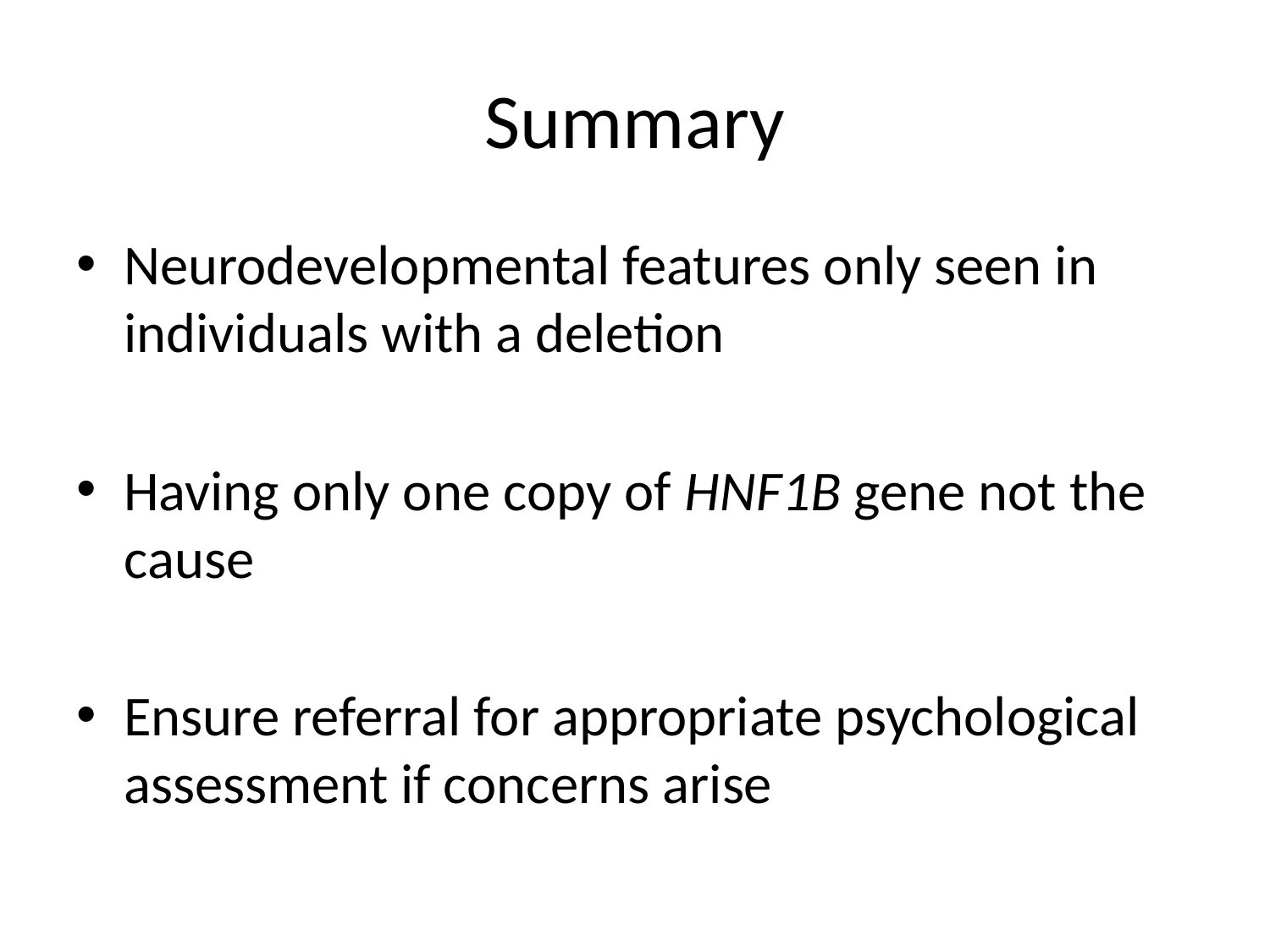

# Summary
Neurodevelopmental features only seen in individuals with a deletion

Having only one copy of HNF1B gene not the cause

Ensure referral for appropriate psychological assessment if concerns arise